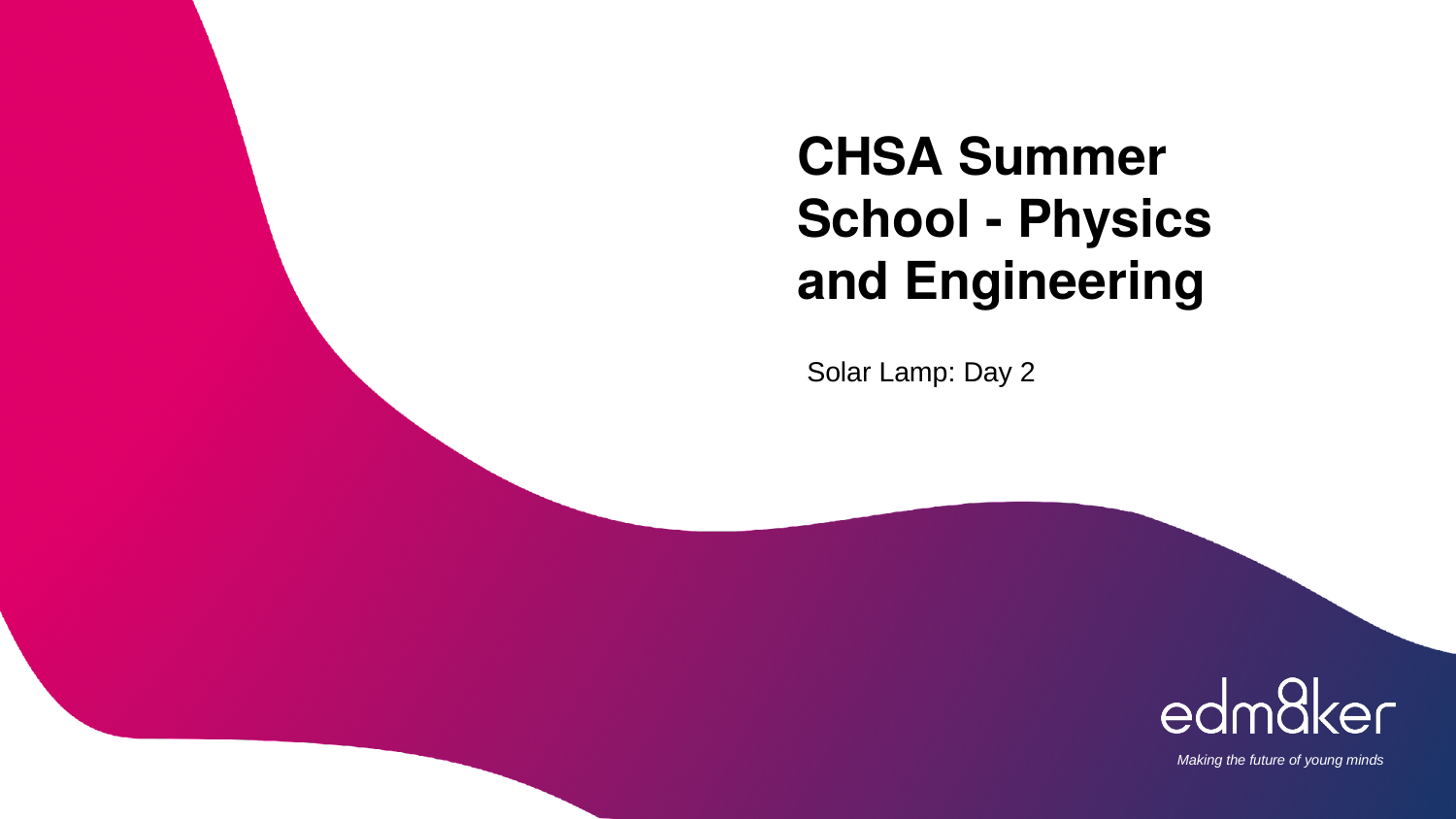

# CHSA Summer School - Physics and Engineering
Solar Lamp: Day 2